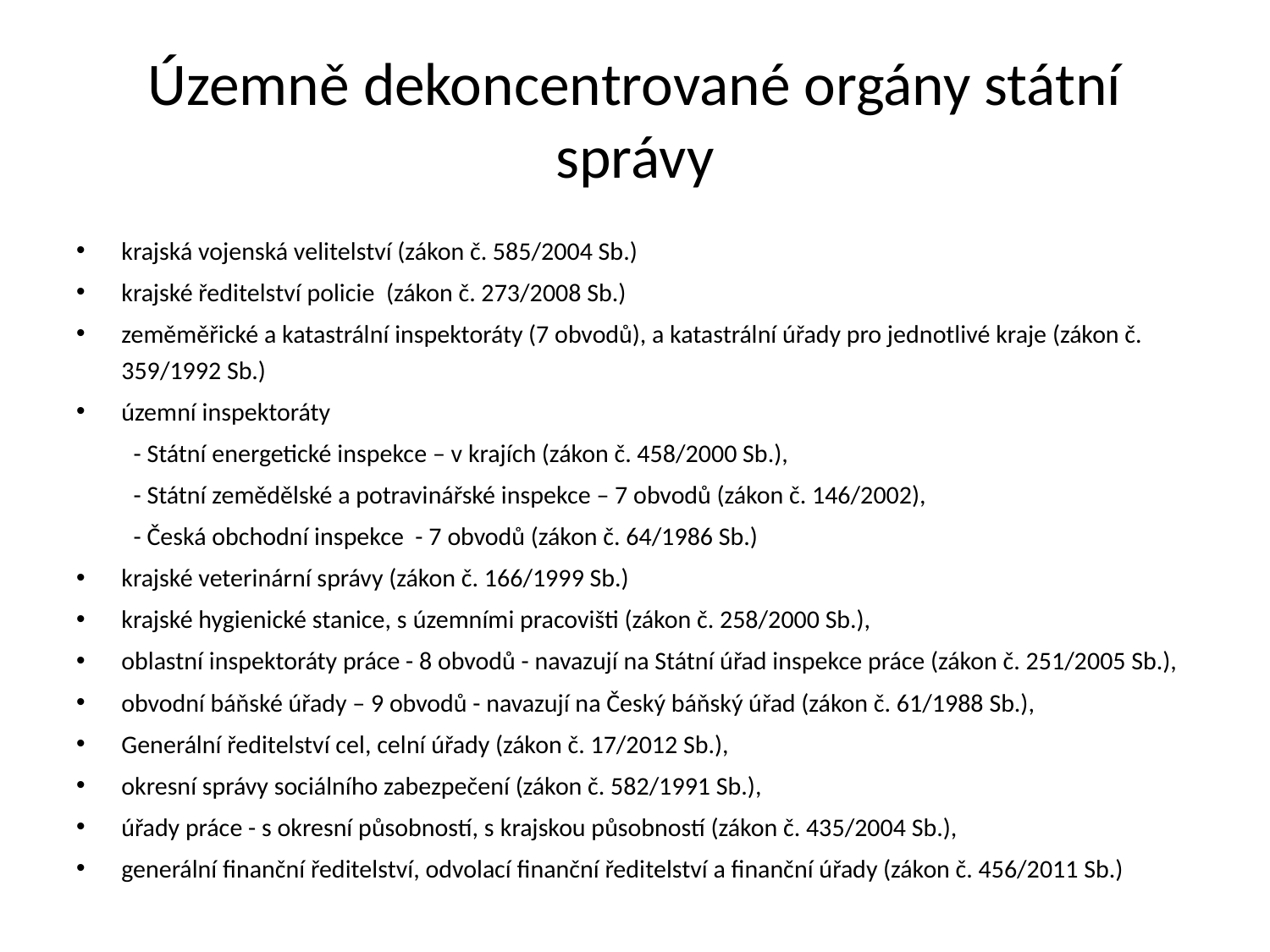

# Územně dekoncentrované orgány státní správy
krajská vojenská velitelství (zákon č. 585/2004 Sb.)
krajské ředitelství policie  (zákon č. 273/2008 Sb.)
zeměměřické a katastrální inspektoráty (7 obvodů), a katastrální úřady pro jednotlivé kraje (zákon č. 359/1992 Sb.)
územní inspektoráty
	- Státní energetické inspekce – v krajích (zákon č. 458/2000 Sb.),
	- Státní zemědělské a potravinářské inspekce – 7 obvodů (zákon č. 146/2002),
	- Česká obchodní inspekce  - 7 obvodů (zákon č. 64/1986 Sb.)
krajské veterinární správy (zákon č. 166/1999 Sb.)
krajské hygienické stanice, s územními pracovišti (zákon č. 258/2000 Sb.),
oblastní inspektoráty práce - 8 obvodů - navazují na Státní úřad inspekce práce (zákon č. 251/2005 Sb.),
obvodní báňské úřady – 9 obvodů - navazují na Český báňský úřad (zákon č. 61/1988 Sb.),
Generální ředitelství cel, celní úřady (zákon č. 17/2012 Sb.),
okresní správy sociálního zabezpečení (zákon č. 582/1991 Sb.),
úřady práce - s okresní působností, s krajskou působností (zákon č. 435/2004 Sb.),
generální finanční ředitelství, odvolací finanční ředitelství a finanční úřady (zákon č. 456/2011 Sb.)